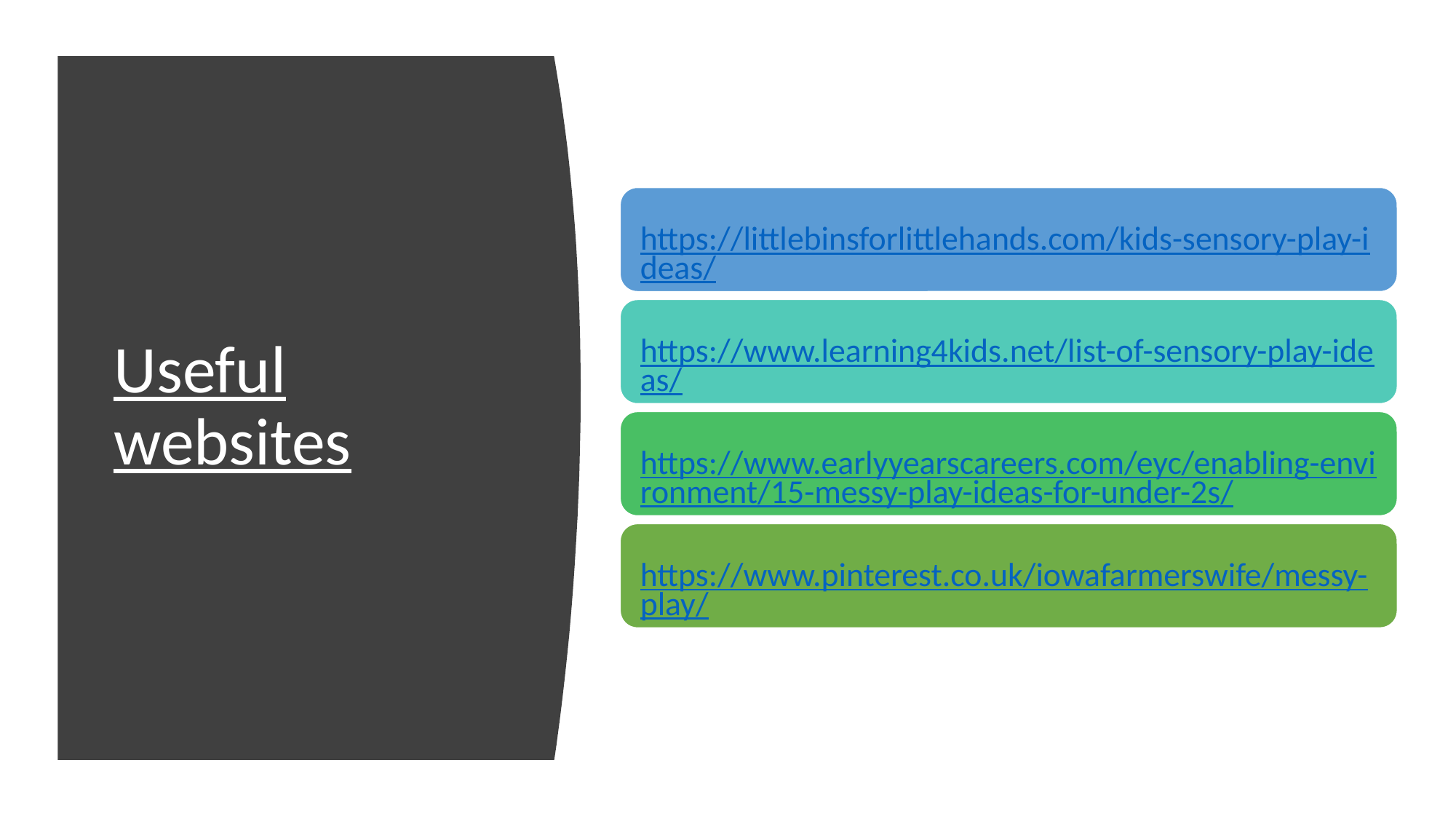

https://littlebinsforlittlehands.com/kids-sensory-play-ideas/
https://www.learning4kids.net/list-of-sensory-play-ideas/
https://www.earlyyearscareers.com/eyc/enabling-environment/15-messy-play-ideas-for-under-2s/
https://www.pinterest.co.uk/iowafarmerswife/messy-play/

# Useful websites